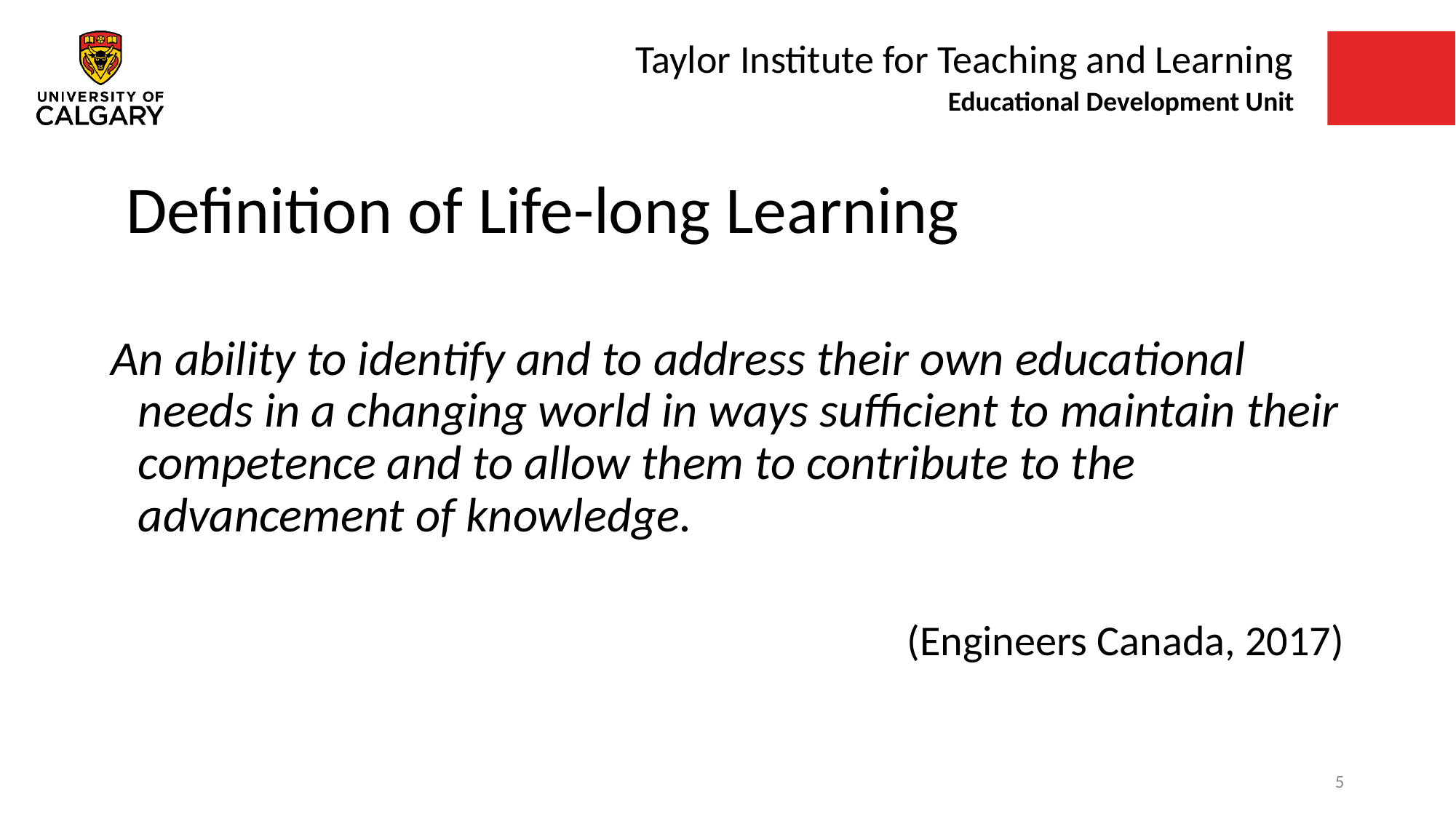

# Definition of Life-long Learning
An ability to identify and to address their own educational needs in a changing world in ways sufficient to maintain their competence and to allow them to contribute to the advancement of knowledge.

(Engineers Canada, 2017)
5